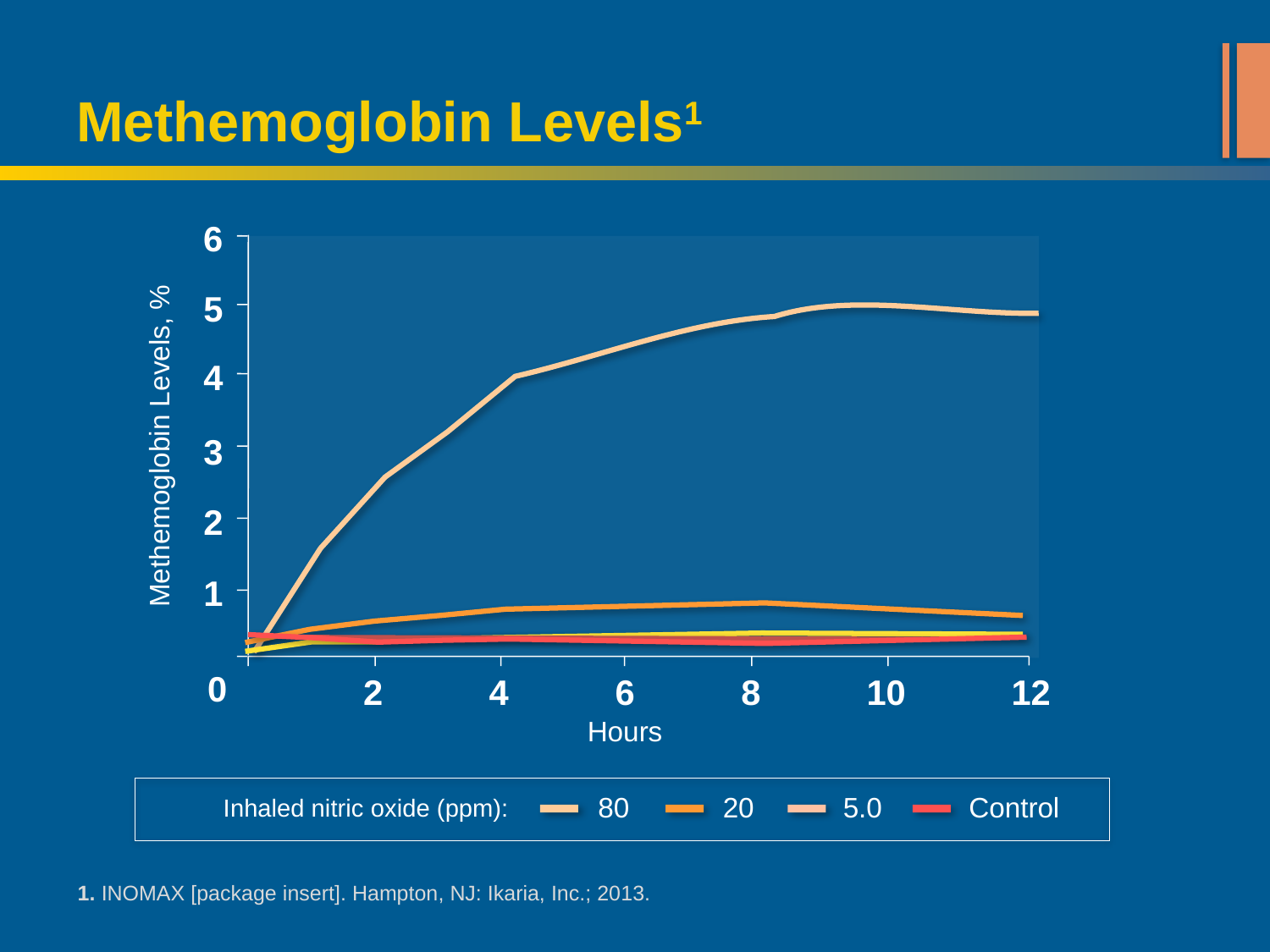

# Methemoglobin Levels1
6

5
4
3
2
1

2
4
6
8
10
12

Methemoglobin Levels, %

0
Hours

 Inhaled nitric oxide (ppm):
80
20
5.0
Control

1. INOMAX [package insert]. Hampton, NJ: Ikaria, Inc.; 2013.